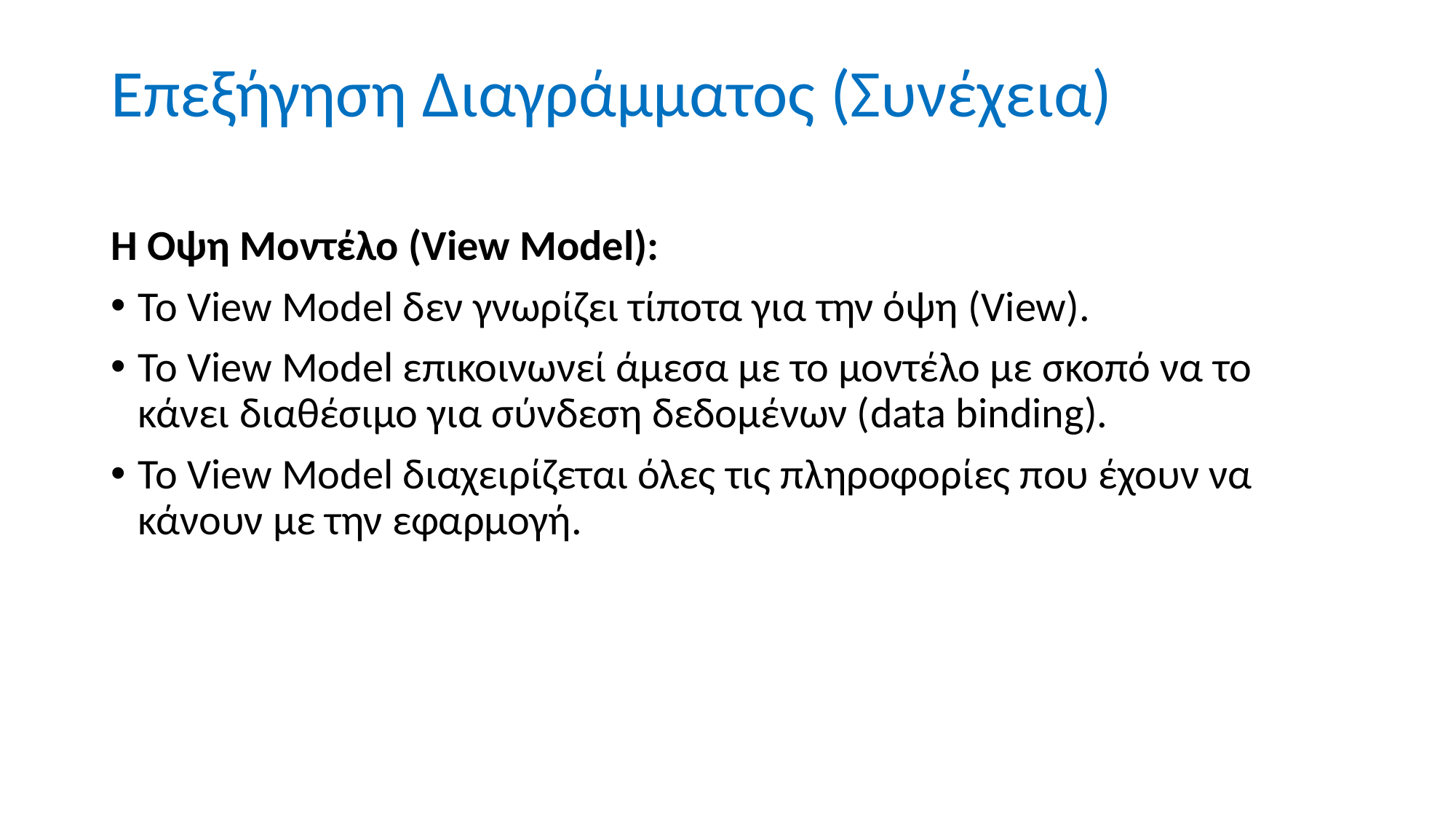

# Επεξήγηση Διαγράμματος (Συνέχεια)
Η Όψη Μοντέλο (View Model):
Το View Model δεν γνωρίζει τίποτα για την όψη (View).
Το View Model επικοινωνεί άμεσα με το μοντέλο με σκοπό να το κάνει διαθέσιμο για σύνδεση δεδομένων (data binding).
Το View Model διαχειρίζεται όλες τις πληροφορίες που έχουν να κάνουν με την εφαρμογή.